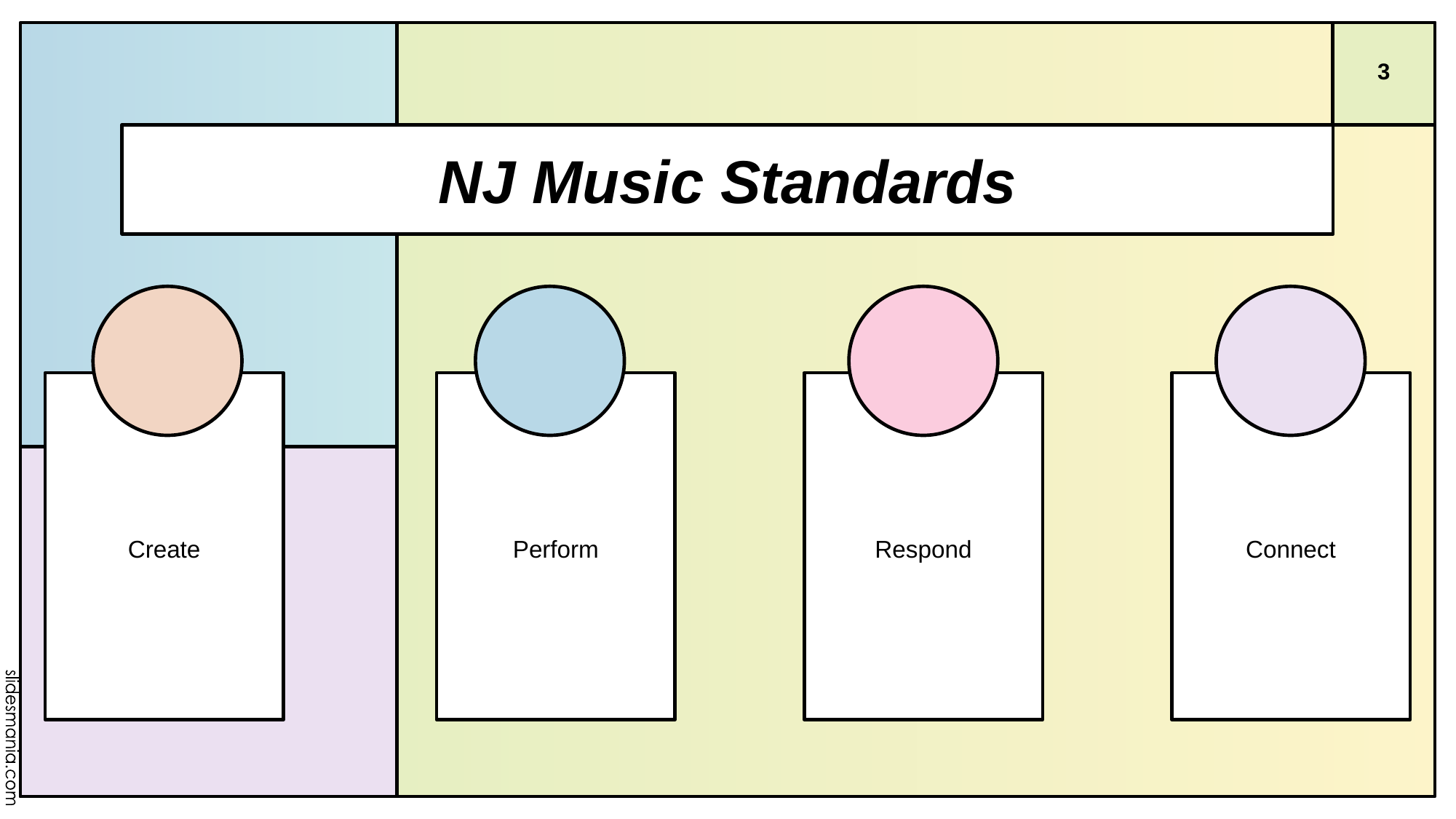

3
# NJ Music Standards

Create
Perform
Respond
Connect